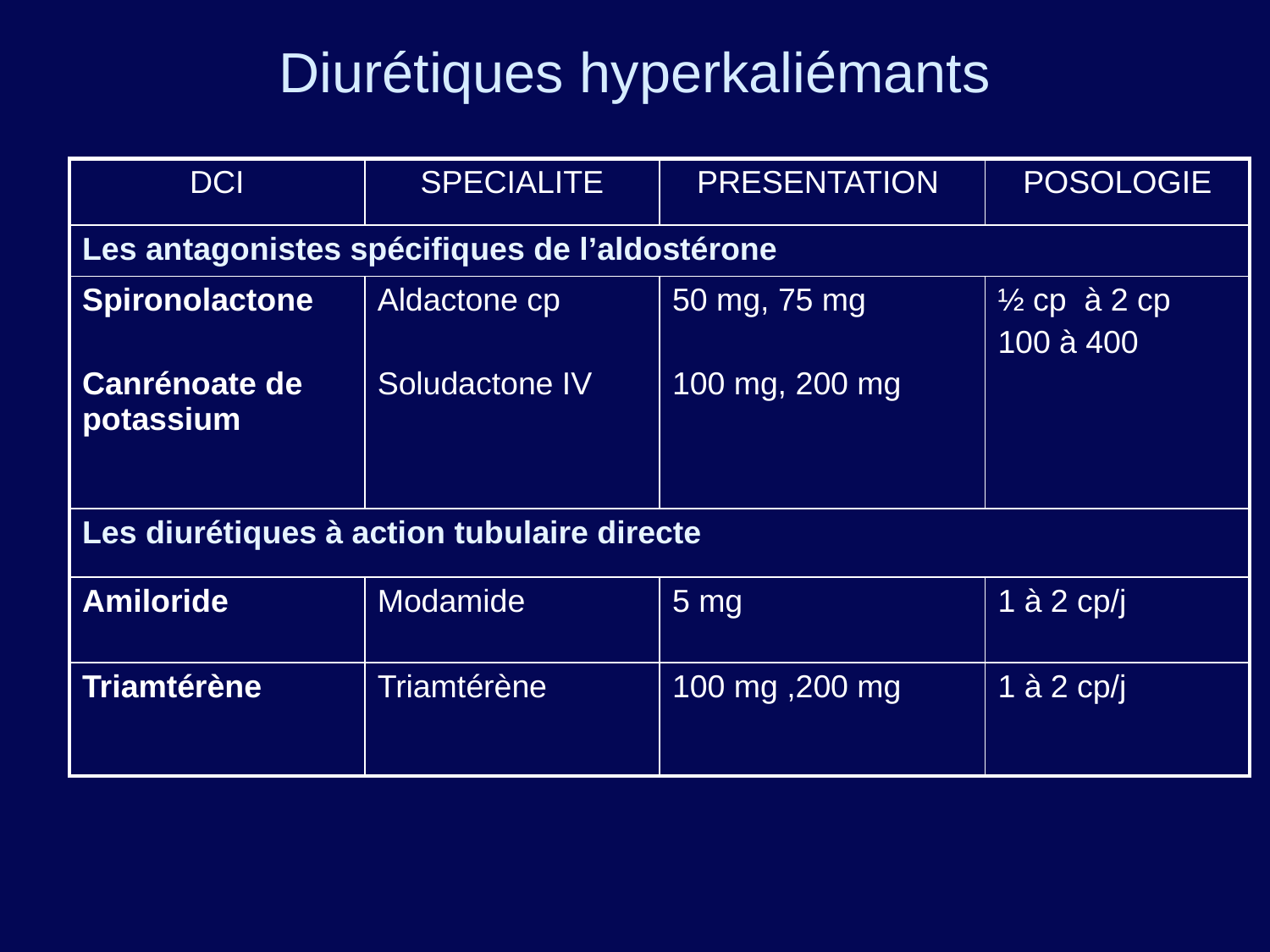

Diurétiques hyperkaliémants
| DCI | SPECIALITE | PRESENTATION | POSOLOGIE |
| --- | --- | --- | --- |
| Les antagonistes spécifiques de l’aldostérone |  |  |  |
| Spironolactone Canrénoate de potassium | Aldactone cp Soludactone IV | 50 mg, 75 mg 100 mg, 200 mg | ½ cp à 2 cp 100 à 400 |
| Les diurétiques à action tubulaire directe |  |  |  |
| Amiloride | Modamide | 5 mg | 1 à 2 cp/j |
| Triamtérène | Triamtérène | 100 mg ,200 mg | 1 à 2 cp/j |